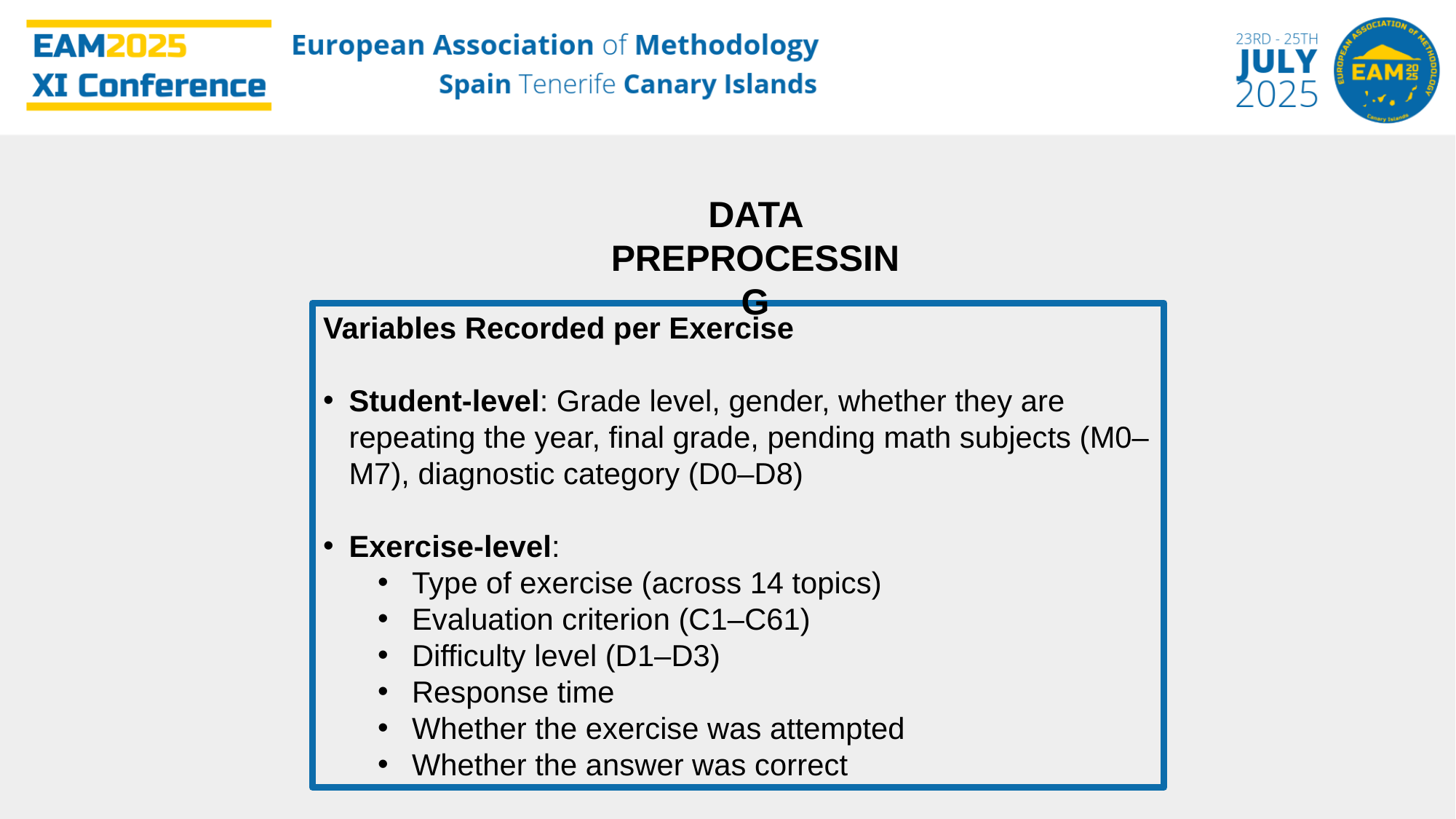

DATA PREPROCESSING
Variables Recorded per Exercise

Student-level: Grade level, gender, whether they are repeating the year, final grade, pending math subjects (M0–M7), diagnostic category (D0–D8)

Exercise-level:
Type of exercise (across 14 topics)
Evaluation criterion (C1–C61)
Difficulty level (D1–D3)
Response time
Whether the exercise was attempted
Whether the answer was correct